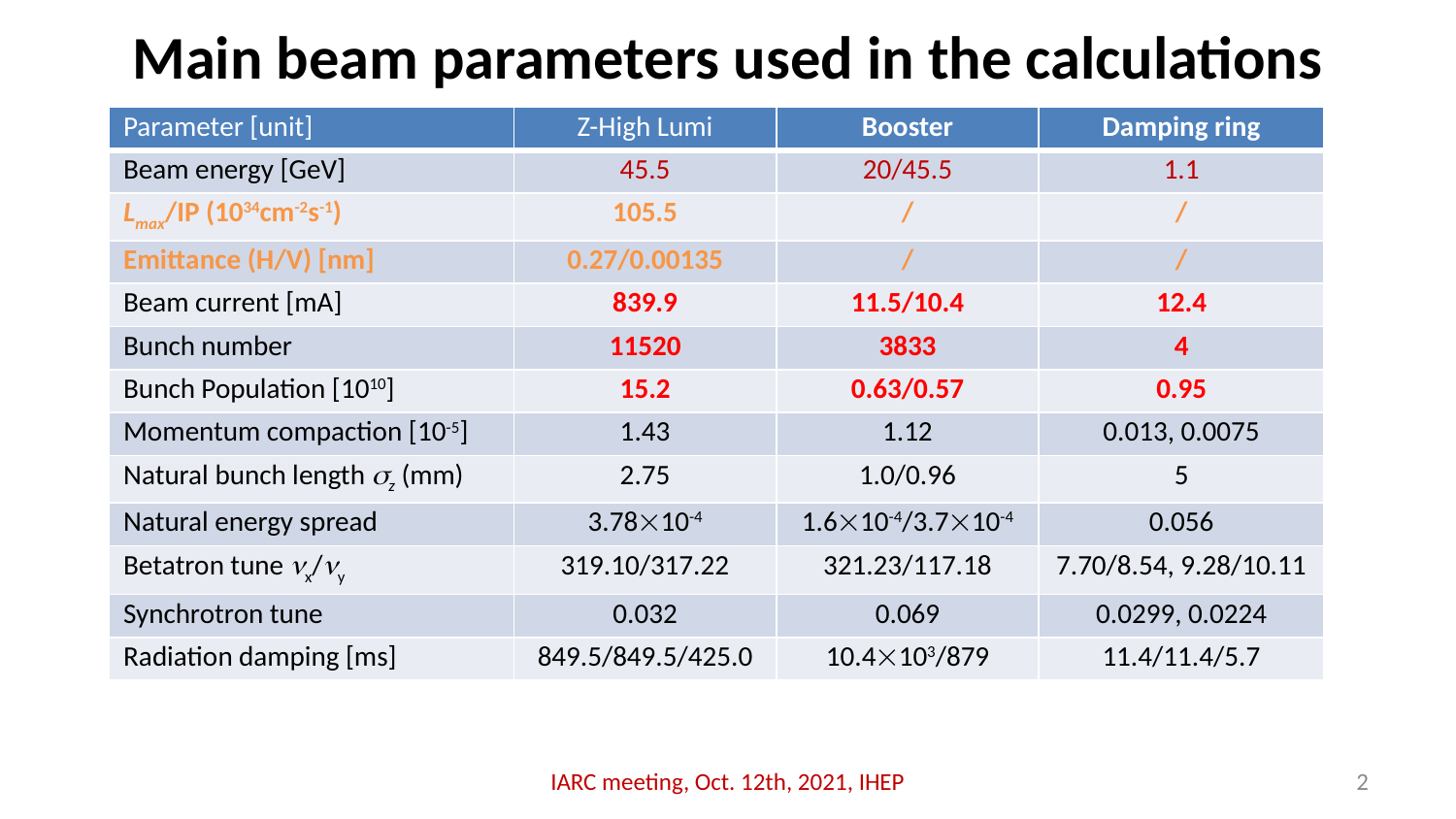

# Main beam parameters used in the calculations
| Parameter [unit] | Z-High Lumi | Booster | Damping ring |
| --- | --- | --- | --- |
| Beam energy [GeV] | 45.5 | 20/45.5 | 1.1 |
| Lmax/IP (1034cm-2s-1) | 105.5 | / | / |
| Emittance (H/V) [nm] | 0.27/0.00135 | / | / |
| Beam current [mA] | 839.9 | 11.5/10.4 | 12.4 |
| Bunch number | 11520 | 3833 | 4 |
| Bunch Population [1010] | 15.2 | 0.63/0.57 | 0.95 |
| Momentum compaction [10-5] | 1.43 | 1.12 | 0.013, 0.0075 |
| Natural bunch length σz (mm) | 2.75 | 1.0/0.96 | 5 |
| Natural energy spread | 3.78×10-4 | 1.6×10-4/3.7×10-4 | 0.056 |
| Betatron tune νx/νy | 319.10/317.22 | 321.23/117.18 | 7.70/8.54, 9.28/10.11 |
| Synchrotron tune | 0.032 | 0.069 | 0.0299, 0.0224 |
| Radiation damping [ms] | 849.5/849.5/425.0 | 10.4×103/879 | 11.4/11.4/5.7 |

IARC meeting, Oct. 12th, 2021, IHEP
2